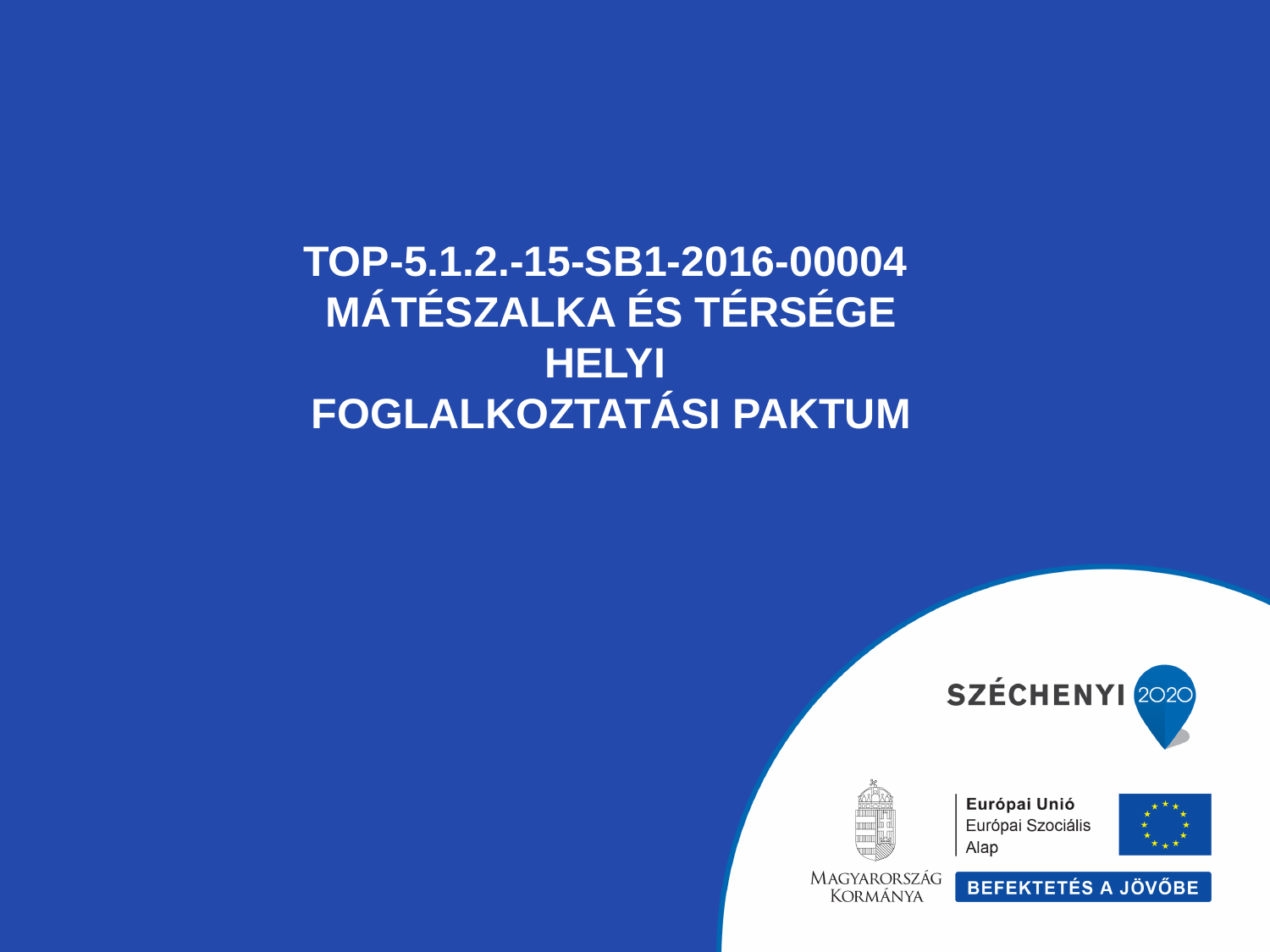

# TOP-5.1.2.-15-SB1-2016-00004 Mátészalka és térsége helyi Foglalkoztatási paktum